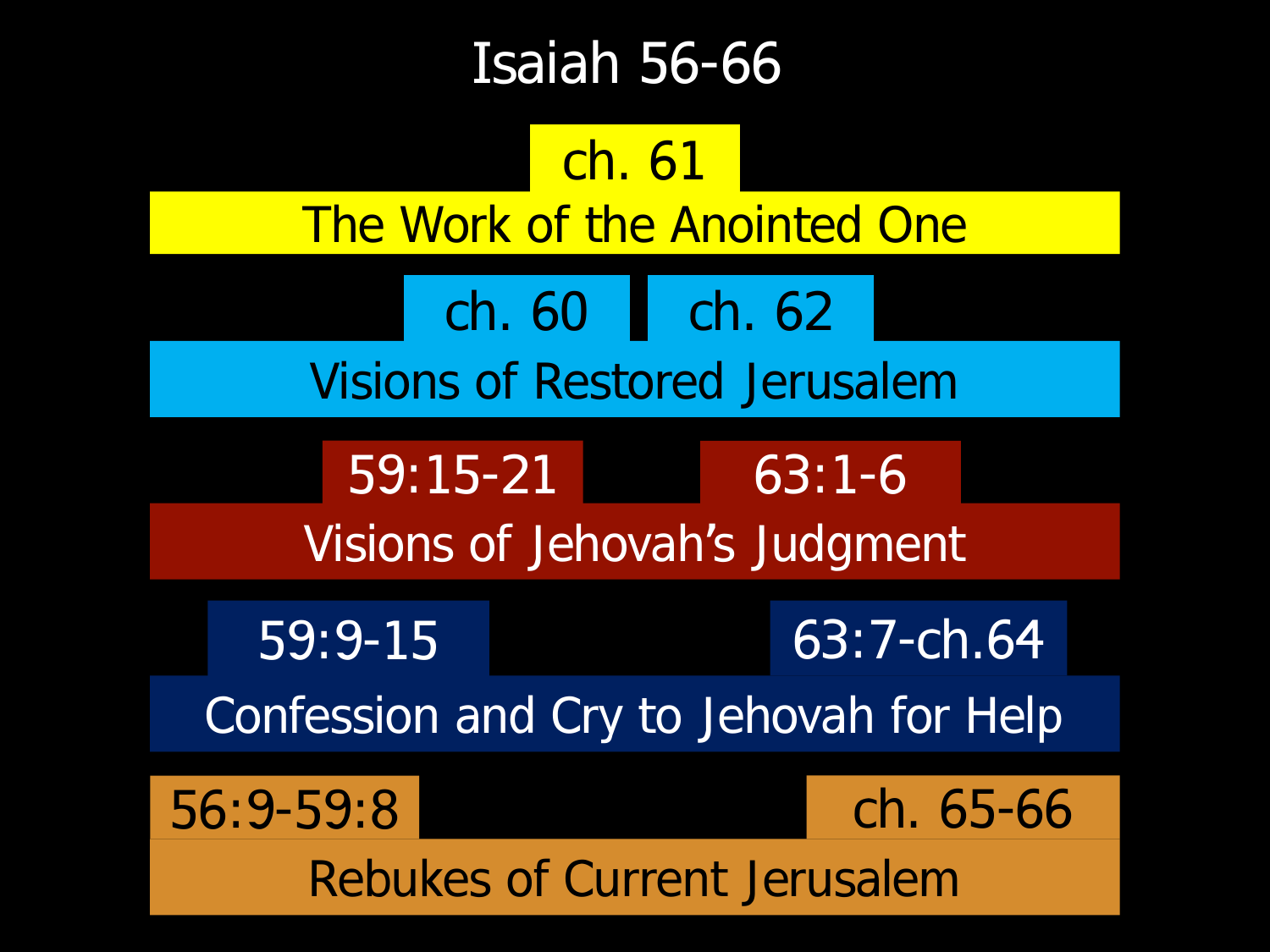

# Isaiah 56-66
ch. 61
The Work of the Anointed One
ch. 60
ch. 62
Visions of Restored Jerusalem
59:15-21
63:1-6
Visions of Jehovah’s Judgment
63:7-ch.64
59:9-15
Confession and Cry to Jehovah for Help
ch. 65-66
56:9-59:8
Rebukes of Current Jerusalem